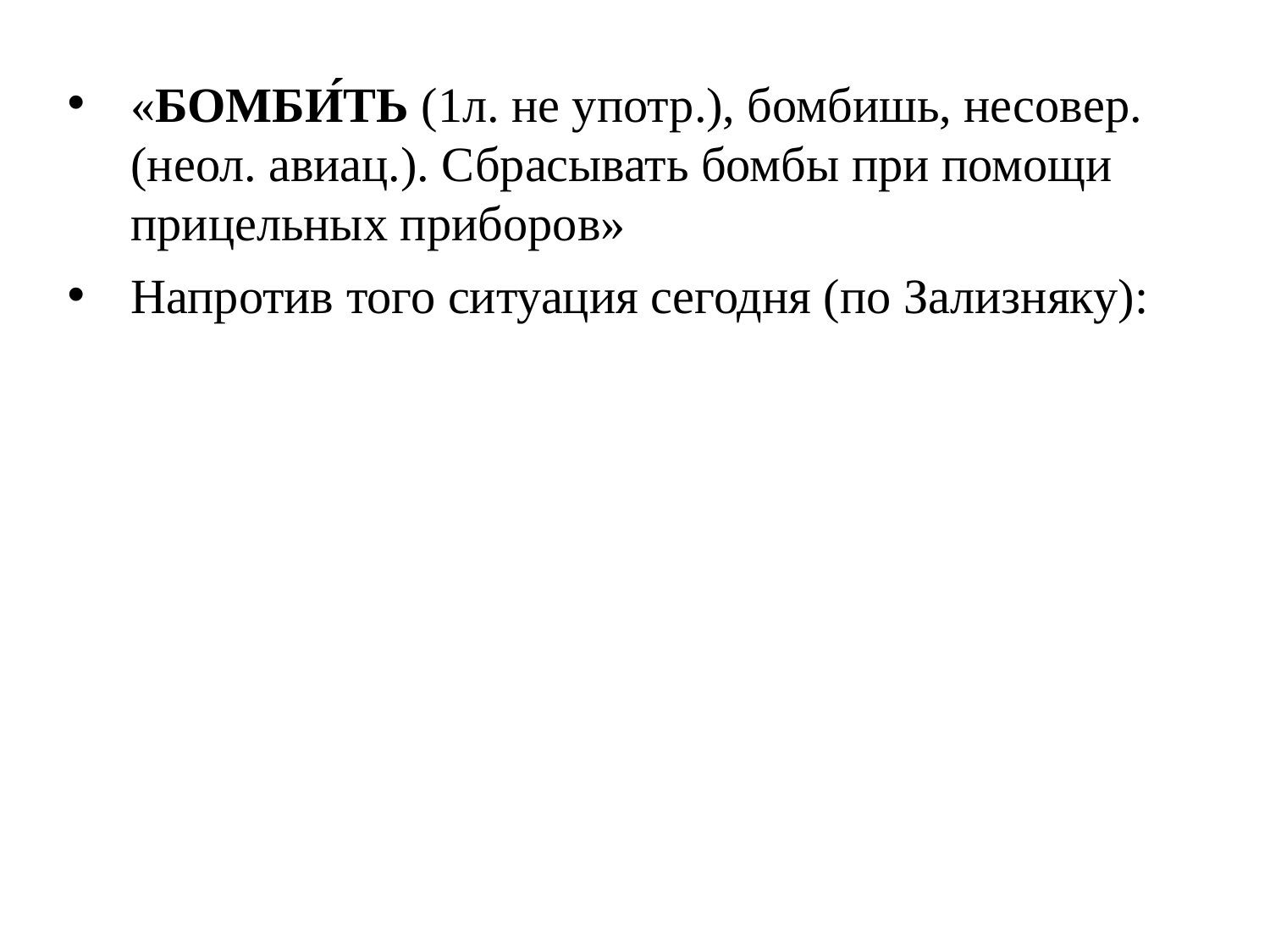

«БОМБИ́ТЬ (1л. не употр.), бомбишь, несовер. (неол. авиац.). Сбрасывать бомбы при помощи прицельных приборов»
Напротив того ситуация сегодня (по Зализняку):